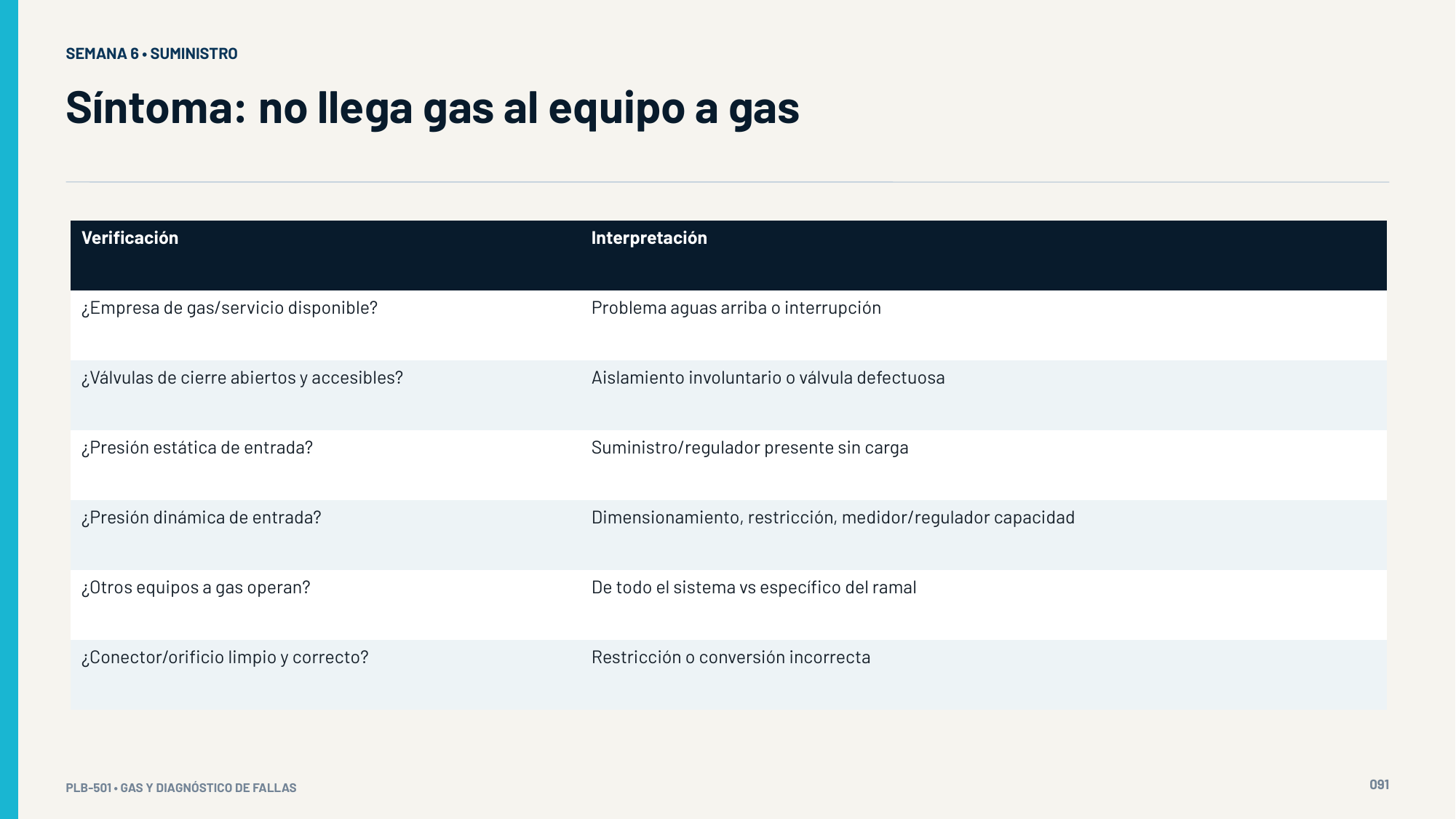

SEMANA 6 • SUMINISTRO
Síntoma: no llega gas al equipo a gas

| Verificación | Interpretación |
| --- | --- |
| ¿Empresa de gas/servicio disponible? | Problema aguas arriba o interrupción |
| ¿Válvulas de cierre abiertos y accesibles? | Aislamiento involuntario o válvula defectuosa |
| ¿Presión estática de entrada? | Suministro/regulador presente sin carga |
| ¿Presión dinámica de entrada? | Dimensionamiento, restricción, medidor/regulador capacidad |
| ¿Otros equipos a gas operan? | De todo el sistema vs específico del ramal |
| ¿Conector/orificio limpio y correcto? | Restricción o conversión incorrecta |
091
PLB-501 • GAS Y DIAGNÓSTICO DE FALLAS